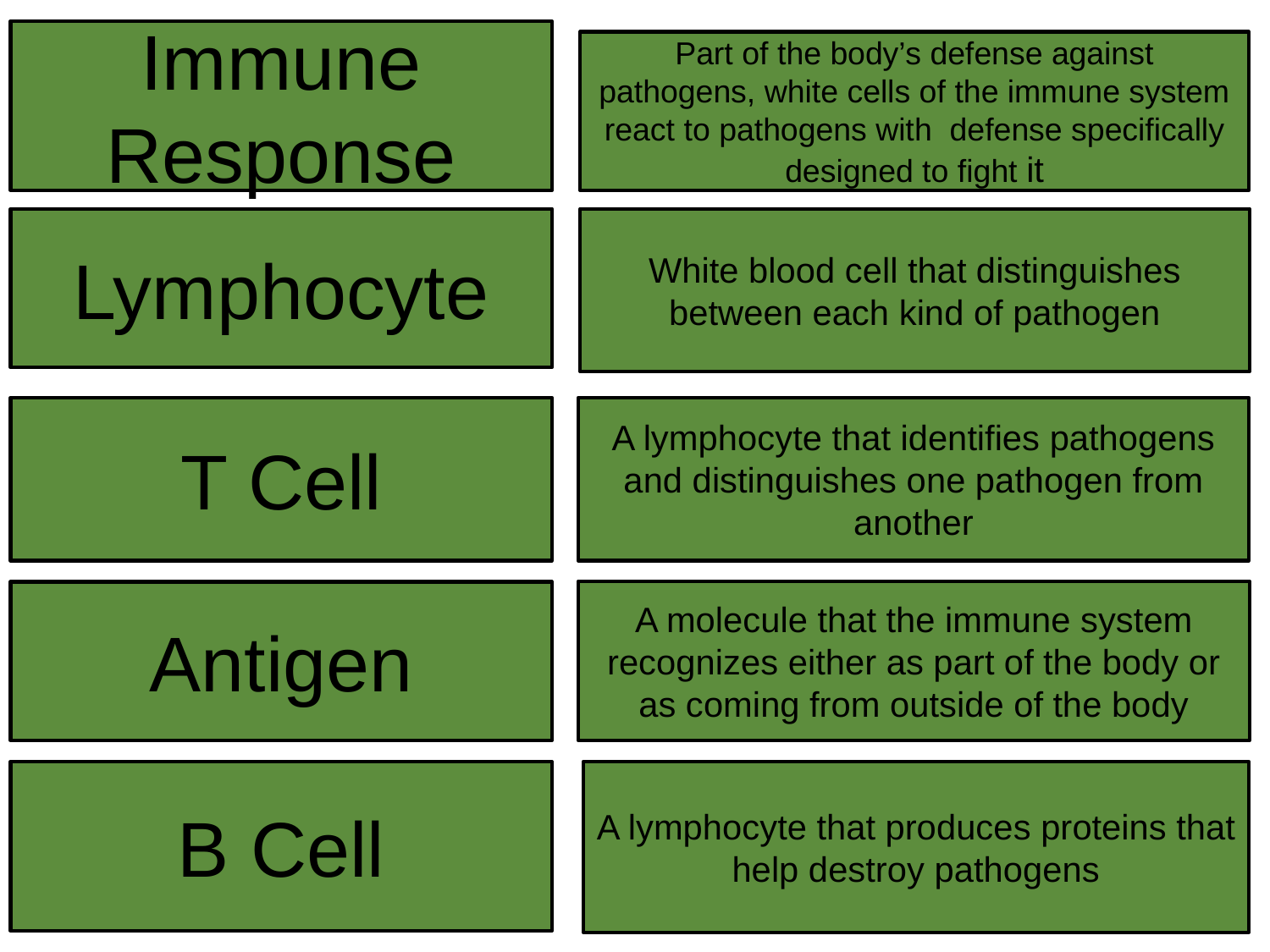

Immune Response
Part of the body’s defense against pathogens, white cells of the immune system react to pathogens with  defense specifically designed to fight it
Lymphocyte
White blood cell that distinguishes between each kind of pathogen
T Cell
A lymphocyte that identifies pathogens and distinguishes one pathogen from another
A molecule that the immune system recognizes either as part of the body or as coming from outside of the body
Antigen
B Cell
A lymphocyte that produces proteins that help destroy pathogens